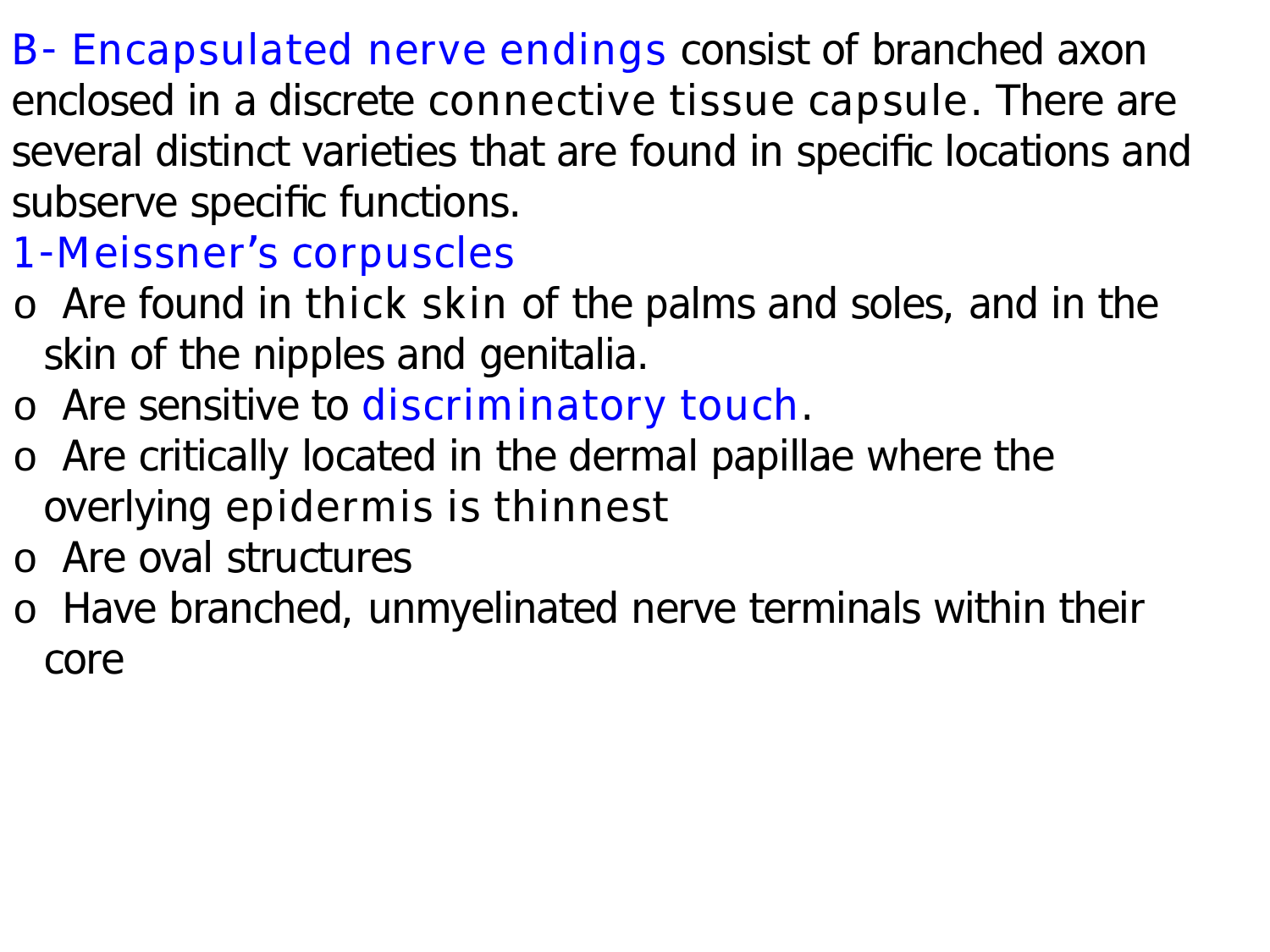

B- Encapsulated nerve endings consist of branched axon enclosed in a discrete connective tissue capsule. There are several distinct varieties that are found in specific locations and subserve specific functions.
1-Meissner’s corpuscles
o       Are found in thick skin of the palms and soles, and in the skin of the nipples and genitalia.
o       Are sensitive to discriminatory touch.
o       Are critically located in the dermal papillae where the overlying epidermis is thinnest
o       Are oval structures
o       Have branched, unmyelinated nerve terminals within their core